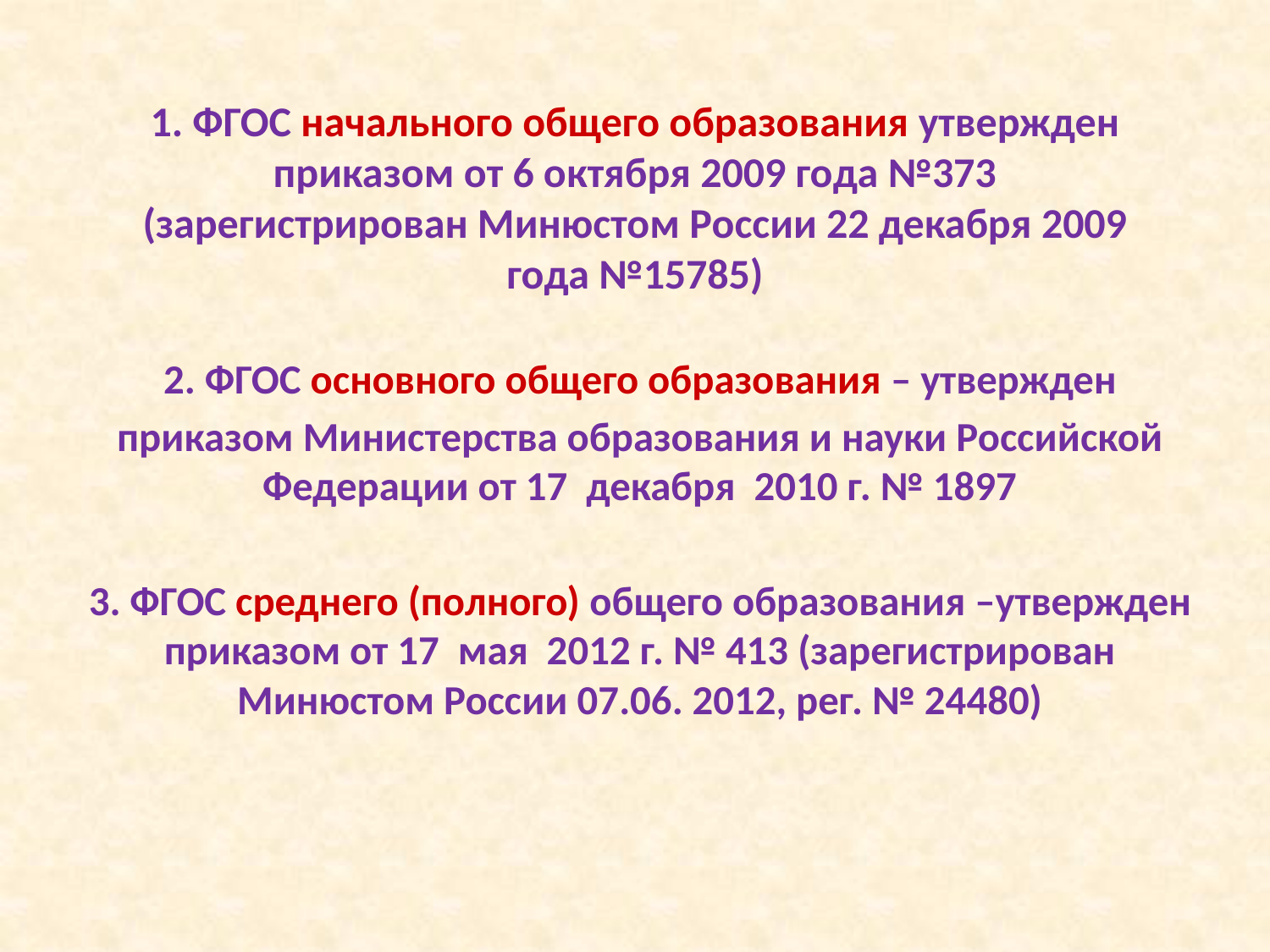

# 1. ФГОС начального общего образования утвержден приказом от 6 октября 2009 года №373 (зарегистрирован Минюстом России 22 декабря 2009 года №15785)
2. ФГОС основного общего образования – утвержден
приказом Министерства образования и науки Российской Федерации от 17  декабря  2010 г. № 1897

3. ФГОС среднего (полного) общего образования –утвержден приказом от 17  мая  2012 г. № 413 (зарегистрирован Минюстом России 07.06. 2012, рег. № 24480)